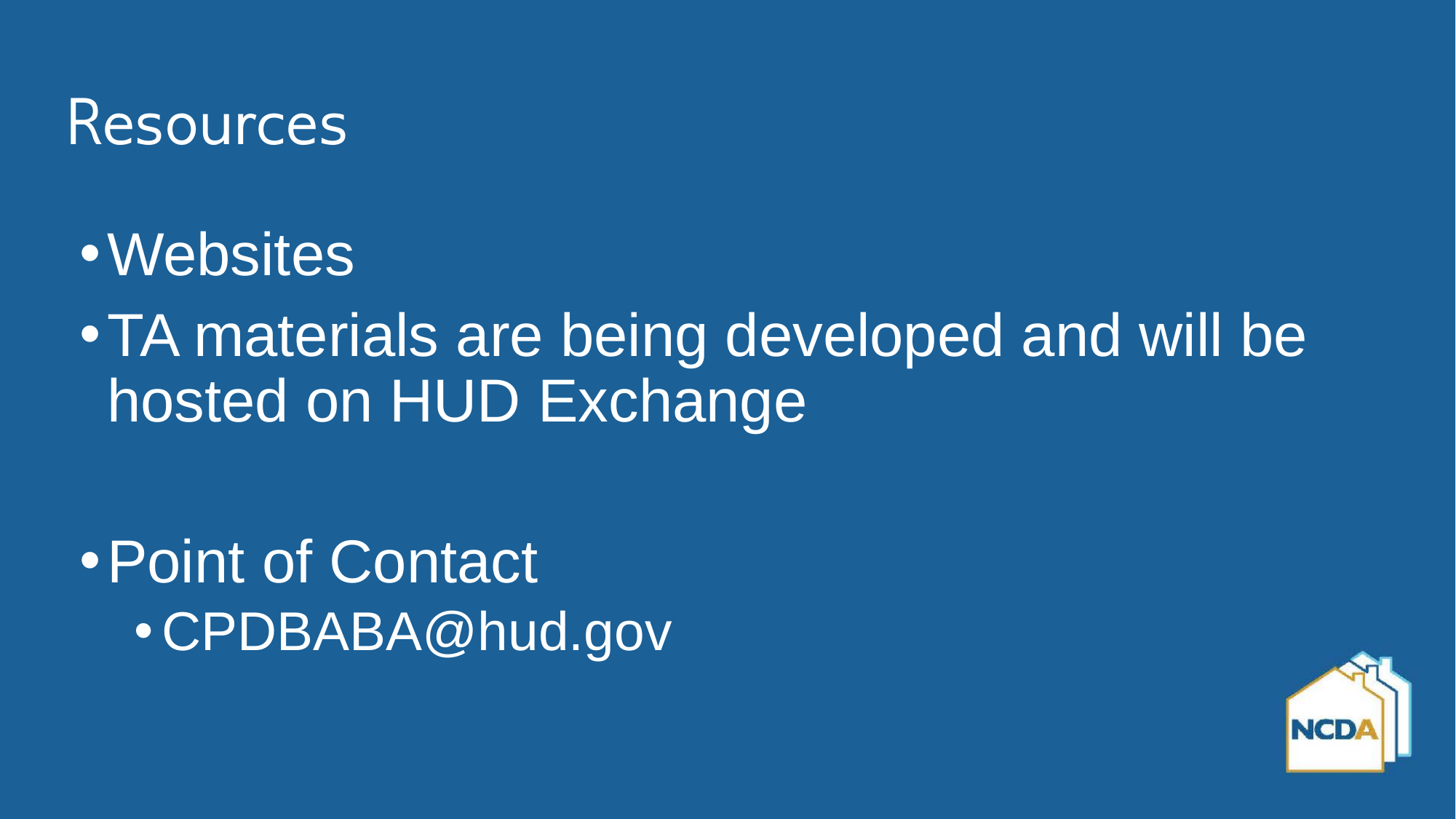

# Resources
Websites
TA materials are being developed and will be hosted on HUD Exchange

Point of Contact
CPDBABA@hud.gov